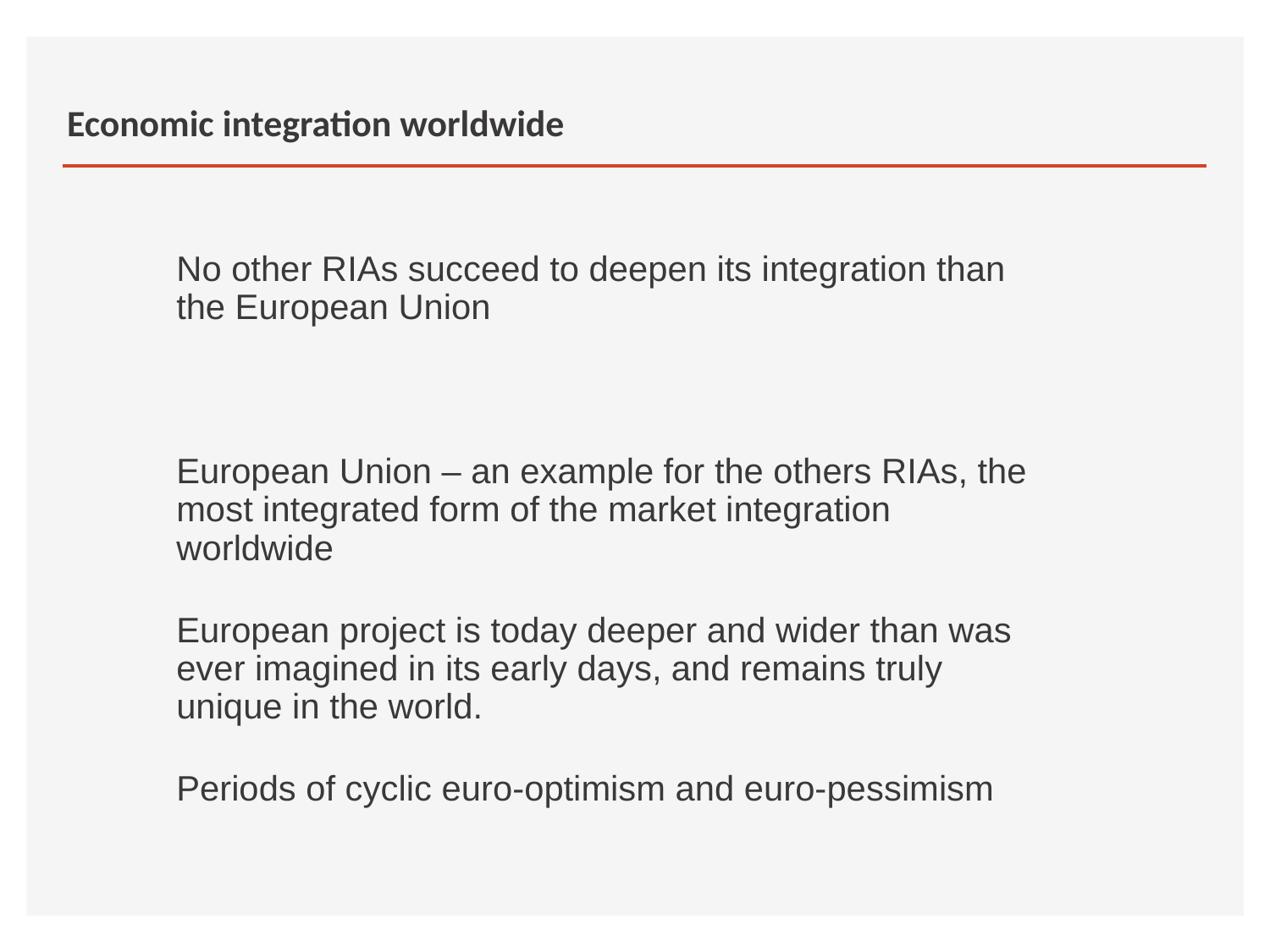

# Economic integration worldwide
No other RIAs succeed to deepen its integration than the European Union

European Union – an example for the others RIAs, the most integrated form of the market integration worldwide
European project is today deeper and wider than was ever imagined in its early days, and remains truly unique in the world.
Periods of cyclic euro-optimism and euro-pessimism